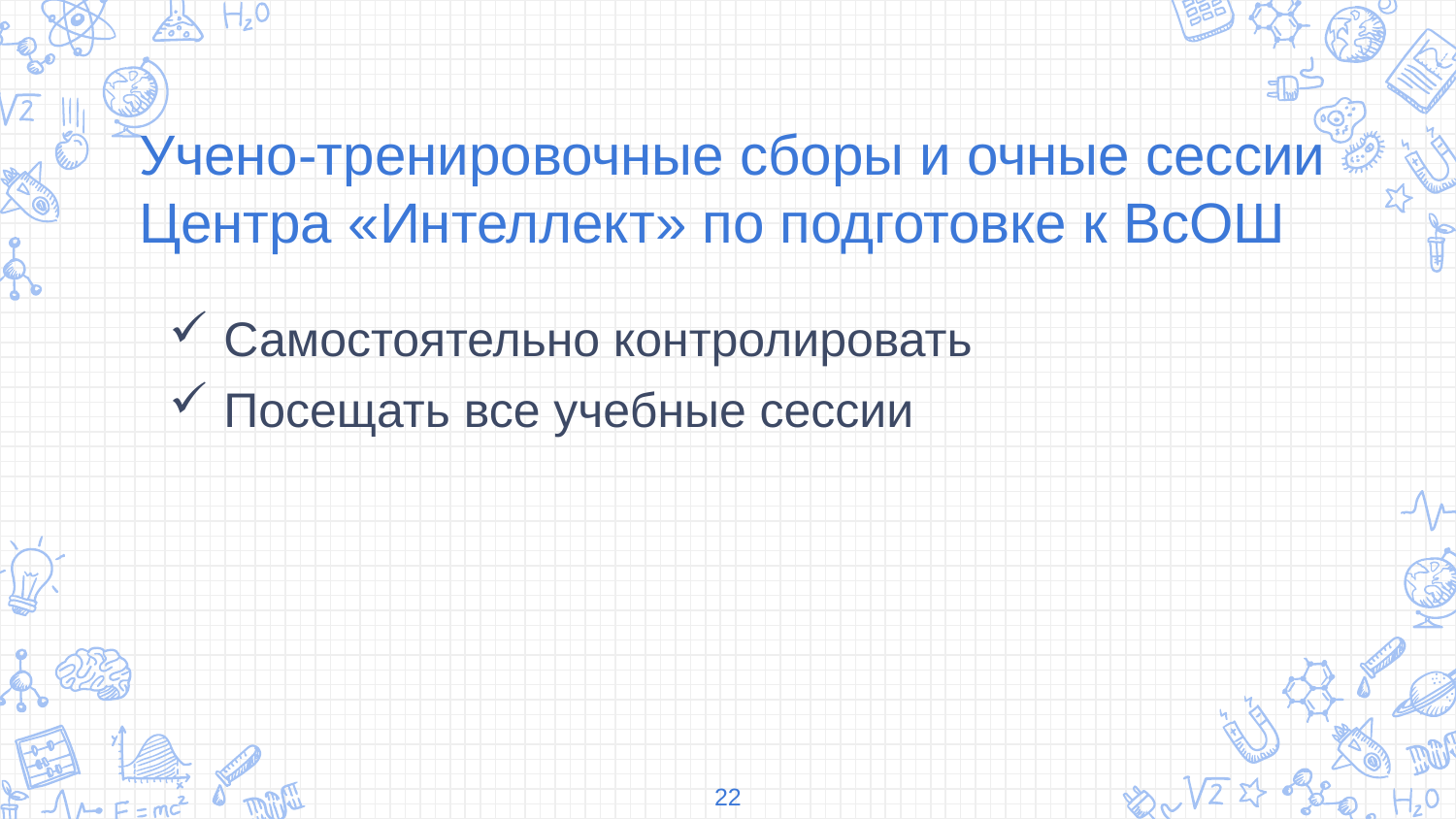

Учено-тренировочные сборы и очные сессии
Центра «Интеллект» по подготовке к ВсОШ

Самостоятельно контролировать
Посещать все учебные сессии
22